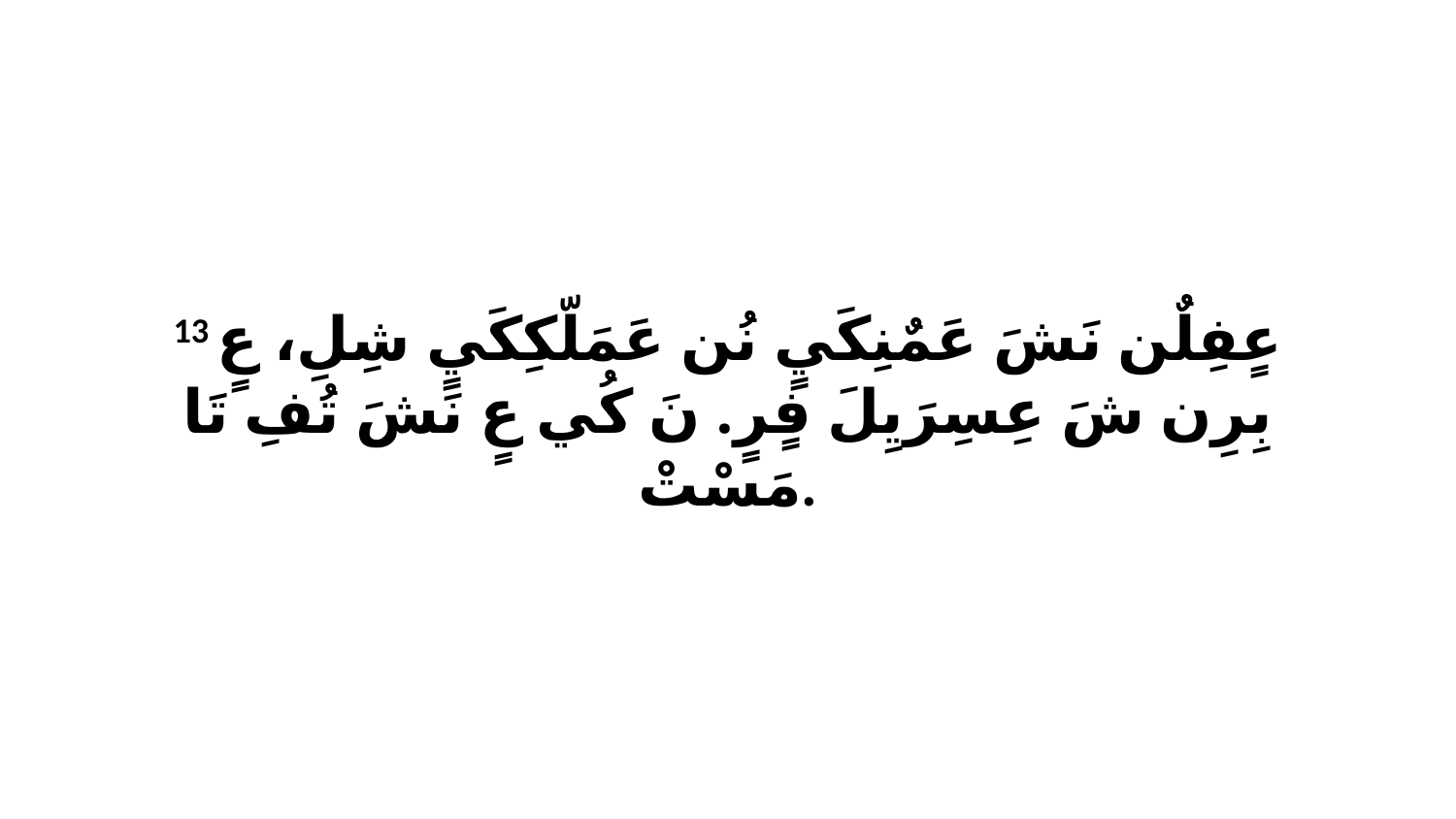

13 عٍفِلٌن نَشَ عَمٌنِكَيٍ نُن عَمَلّكِكَيٍ شِلِ، عٍ بِرِن شَ عِسِرَيِلَ فٍرٍ. نَ كُي عٍ نَشَ تُفِ تَا مَسْتْ.